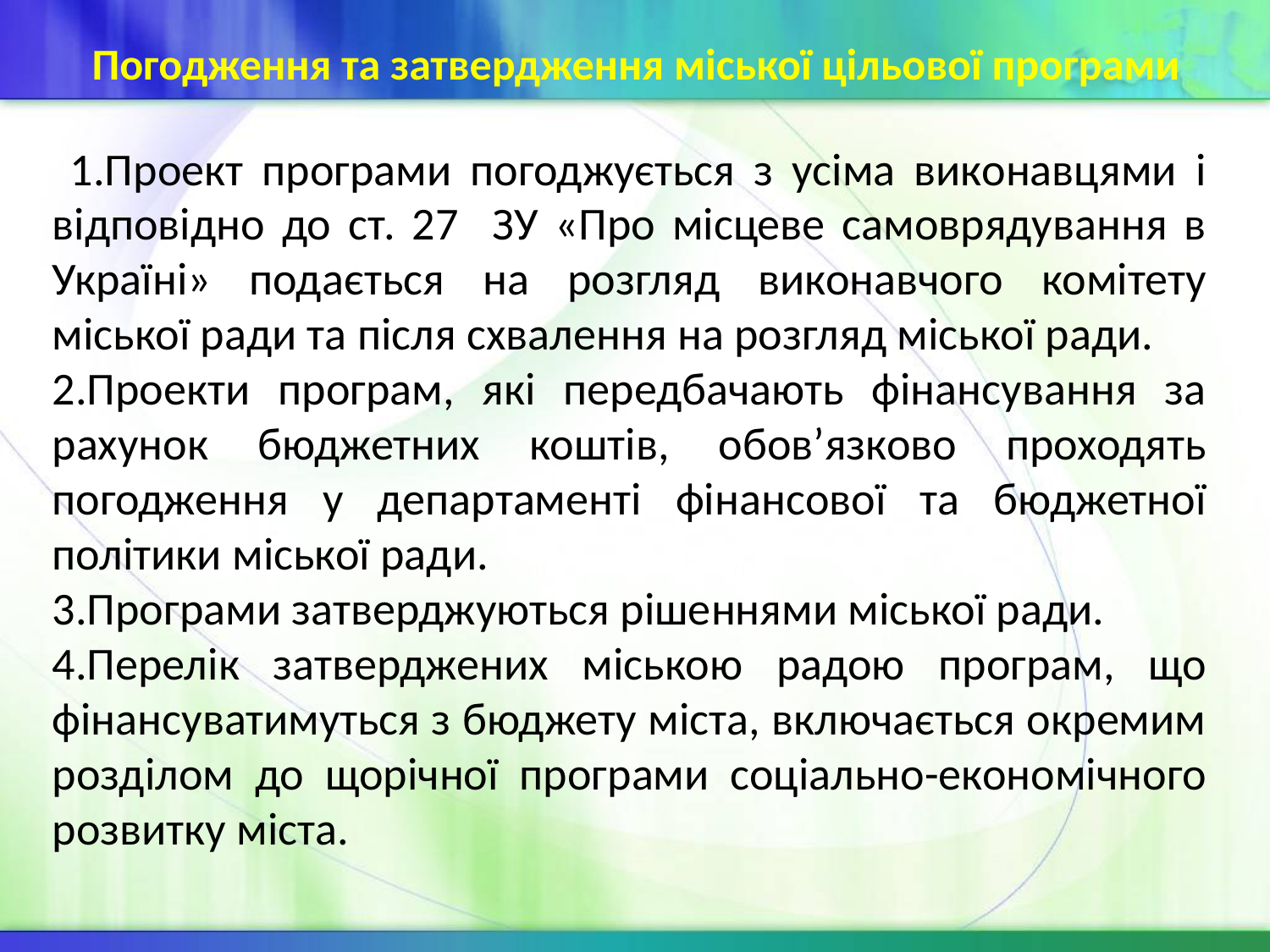

Погодження та затвердження міської цільової програми

 1.Проект програми погоджується з усіма виконавцями і відповідно до ст. 27  ЗУ «Про місцеве самоврядування в Україні» подається на розгляд виконавчого комітету міської ради та після схвалення на розгляд міської ради.
2.Проекти програм, які передбачають фінансування за рахунок бюджетних коштів, обов’язково проходять погодження у департаменті фінансової та бюджетної політики міської ради.
3.Програми затверджуються рішеннями міської ради.
4.Перелік затверджених міською радою програм, що фінансуватимуться з бюджету міста, включається окремим розділом до щорічної програми соціально-економічного розвитку міста.